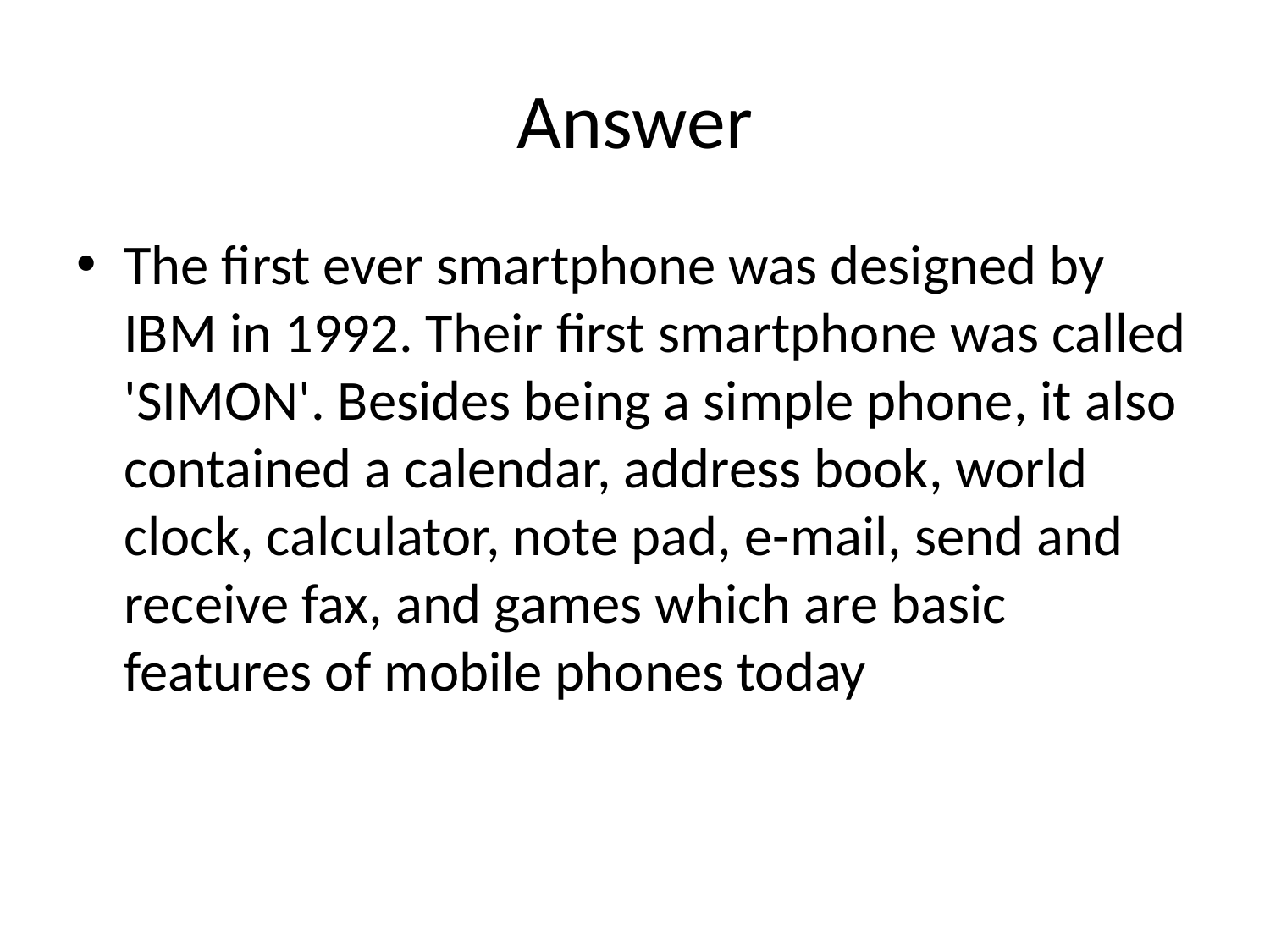

# Answer
The first ever smartphone was designed by IBM in 1992. Their first smartphone was called 'SIMON'. Besides being a simple phone, it also contained a calendar, address book, world clock, calculator, note pad, e-mail, send and receive fax, and games which are basic features of mobile phones today